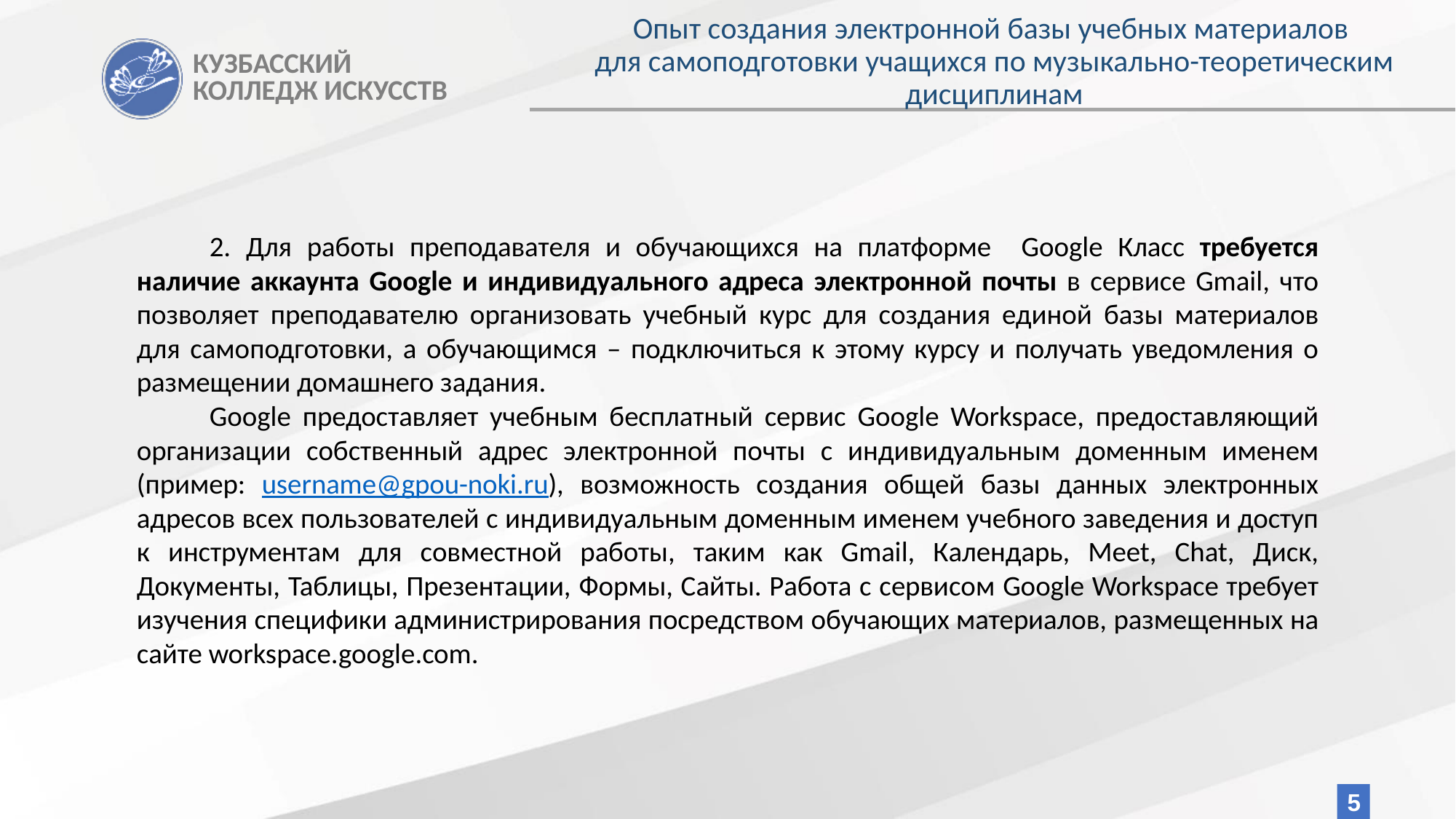

2. Для работы преподавателя и обучающихся на платформе  Google Класс требуется наличие аккаунта Google и индивидуального адреса электронной почты в сервисе Gmail, что позволяет преподавателю организовать учебный курс для создания единой базы материалов для самоподготовки, а обучающимся – подключиться к этому курсу и получать уведомления о размещении домашнего задания.
Google предоставляет учебным бесплатный сервис Google Workspace, предоставляющий организации собственный адрес электронной почты с индивидуальным доменным именем (пример: username@gpou-noki.ru), возможность создания общей базы данных электронных адресов всех пользователей с индивидуальным доменным именем учебного заведения и доступ к инструментам для совместной работы, таким как Gmail, Календарь, Meet, Chat, Диск, Документы, Таблицы, Презентации, Формы, Сайты. Работа с сервисом Google Workspace требует изучения специфики администрирования посредством обучающих материалов, размещенных на сайте workspace.google.com.